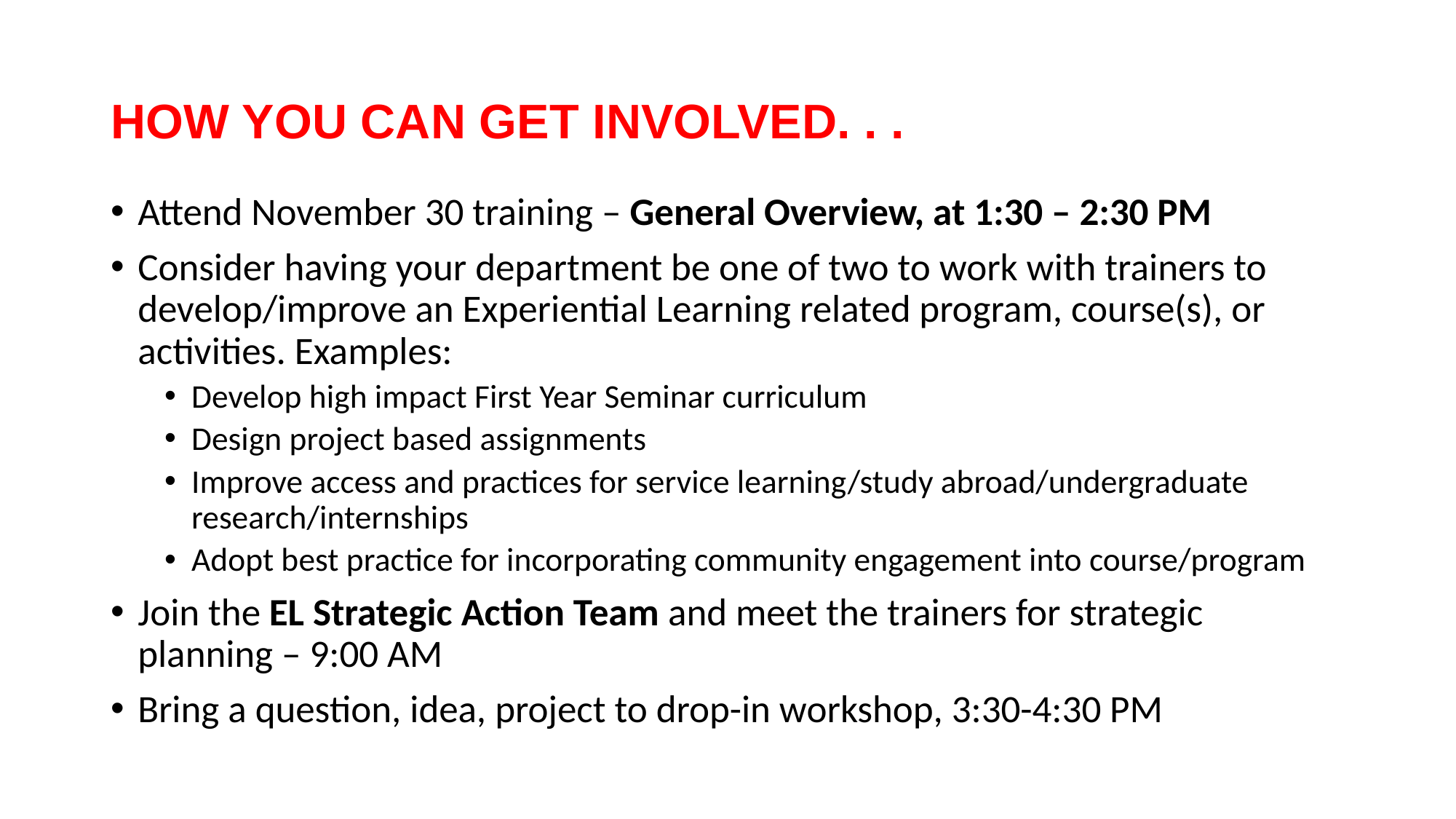

# How you can get involved. . .
Attend November 30 training – General Overview, at 1:30 – 2:30 PM
Consider having your department be one of two to work with trainers to develop/improve an Experiential Learning related program, course(s), or activities. Examples:
Develop high impact First Year Seminar curriculum
Design project based assignments
Improve access and practices for service learning/study abroad/undergraduate research/internships
Adopt best practice for incorporating community engagement into course/program
Join the EL Strategic Action Team and meet the trainers for strategic planning – 9:00 AM
Bring a question, idea, project to drop-in workshop, 3:30-4:30 PM